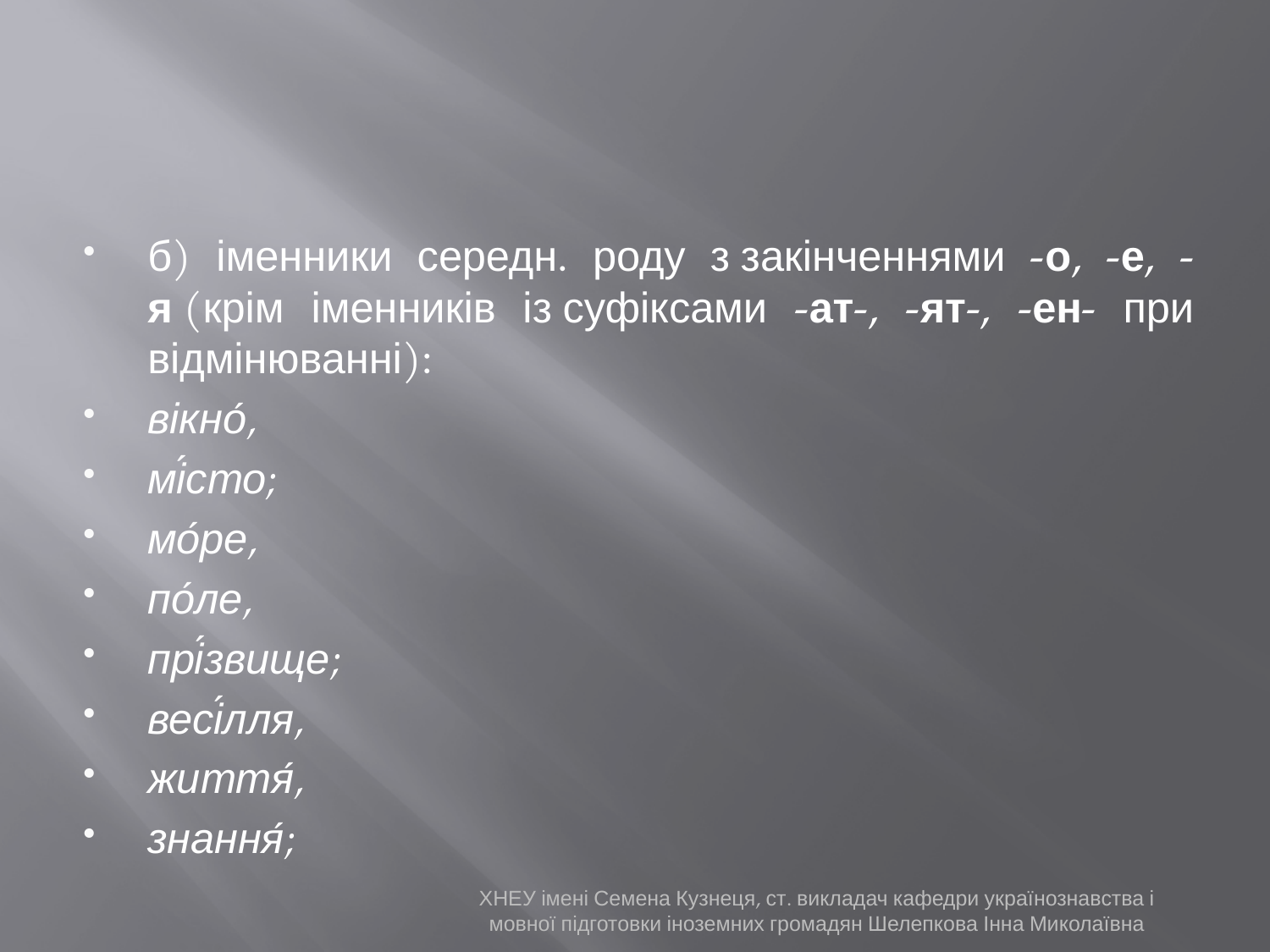

#
б) іменники середн. роду з закінченнями -о, -е, -я (крім іменників із суфіксами -ат-, -ят-, -ен- при відмінюванні):
вікно́,
мі́сто;
мо́ре,
по́ле,
прі́звище;
весі́лля,
життя́,
знання́;
ХНЕУ імені Семена Кузнеця, ст. викладач кафедри українознавства і мовної підготовки іноземних громадян Шелепкова Інна Миколаївна